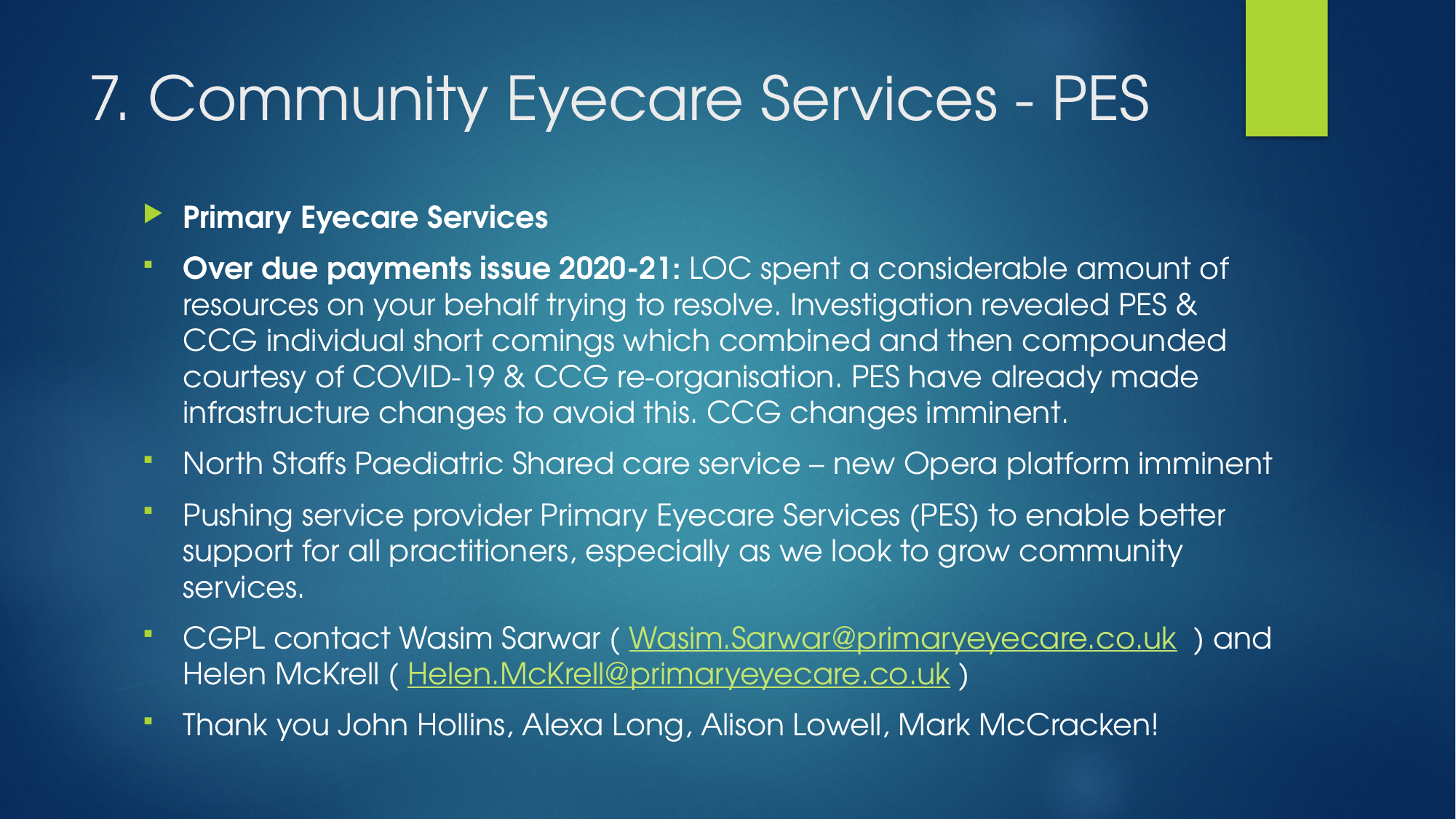

# 7. Community Eyecare Services - PES
Primary Eyecare Services
Over due payments issue 2020-21: LOC spent a considerable amount of resources on your behalf trying to resolve. Investigation revealed PES & CCG individual short comings which combined and then compounded courtesy of COVID-19 & CCG re-organisation. PES have already made infrastructure changes to avoid this. CCG changes imminent.
North Staffs Paediatric Shared care service – new Opera platform imminent
Pushing service provider Primary Eyecare Services (PES) to enable better support for all practitioners, especially as we look to grow community services.
CGPL contact Wasim Sarwar ( Wasim.Sarwar@primaryeyecare.co.uk  ) and Helen McKrell ( Helen.McKrell@primaryeyecare.co.uk )
Thank you John Hollins, Alexa Long, Alison Lowell, Mark McCracken!